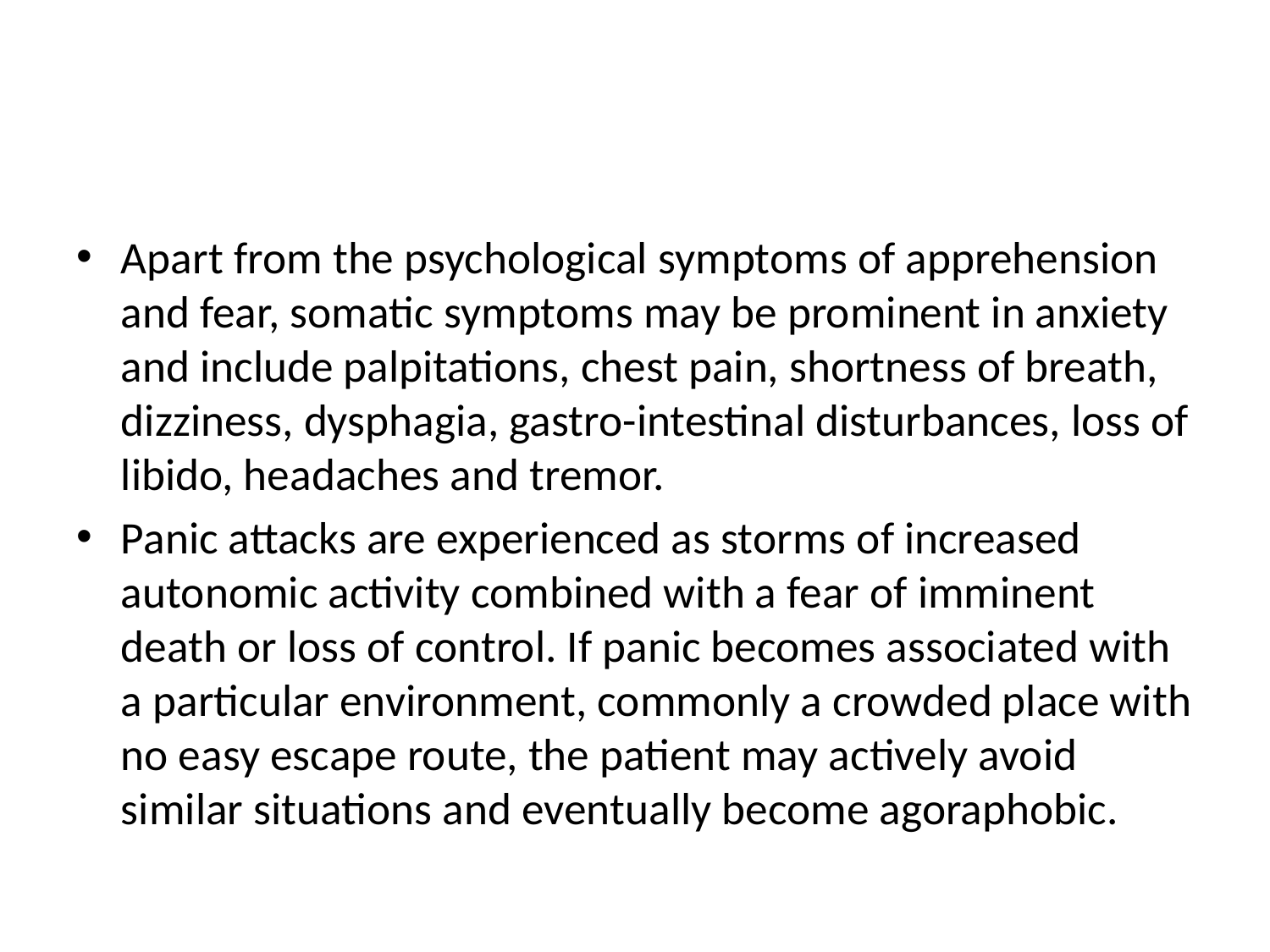

#
Apart from the psychological symptoms of apprehension and fear, somatic symptoms may be prominent in anxiety and include palpitations, chest pain, shortness of breath, dizziness, dysphagia, gastro-intestinal disturbances, loss of libido, headaches and tremor.
Panic attacks are experienced as storms of increased autonomic activity combined with a fear of imminent death or loss of control. If panic becomes associated with a particular environment, commonly a crowded place with no easy escape route, the patient may actively avoid similar situations and eventually become agoraphobic.